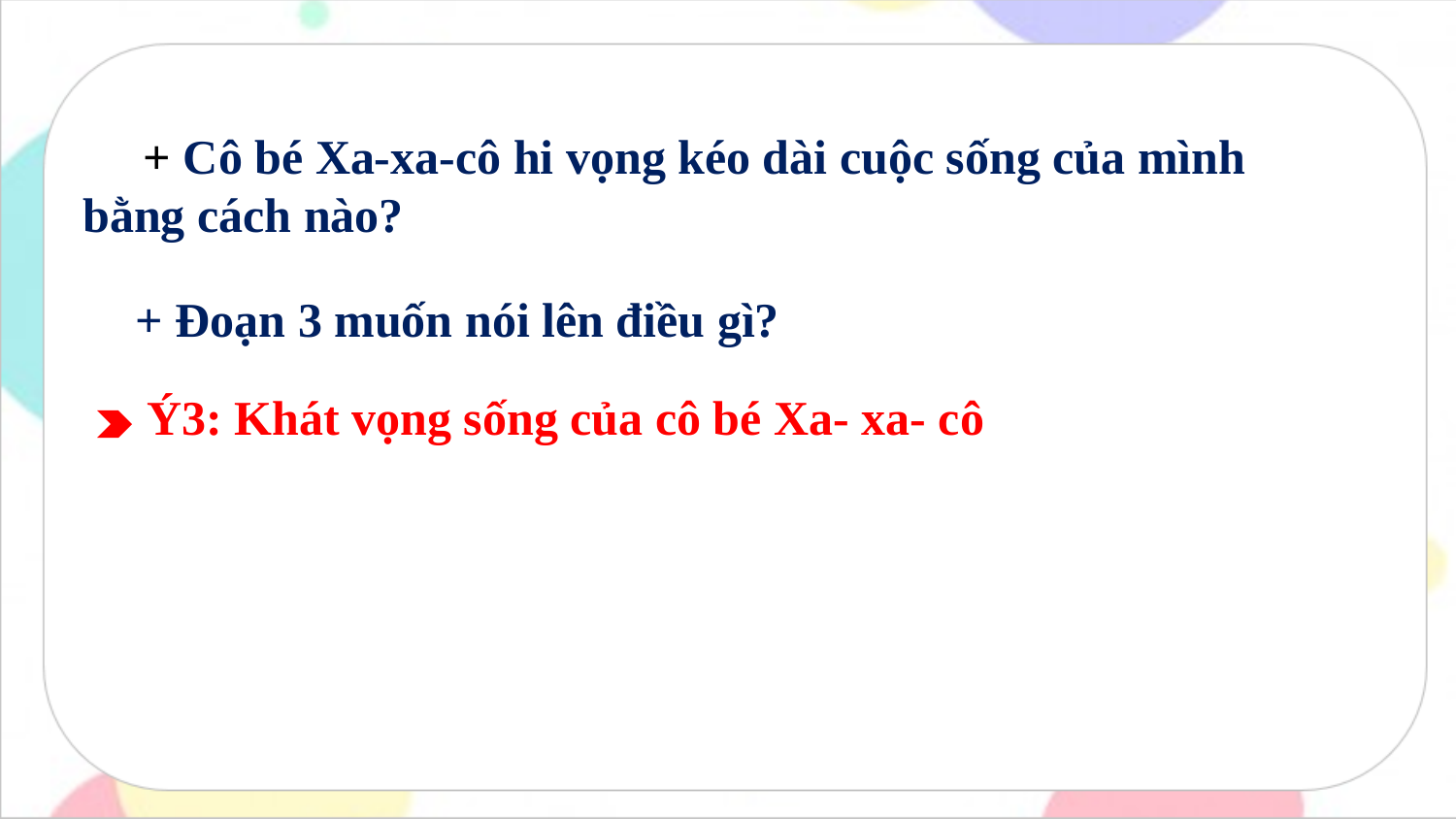

+ Cô bé Xa-xa-cô hi vọng kéo dài cuộc sống của mình bằng cách nào?
       + Đoạn 3 muốn nói lên điều gì?
     Ý3: Khát vọng sống của cô bé Xa- xa- cô